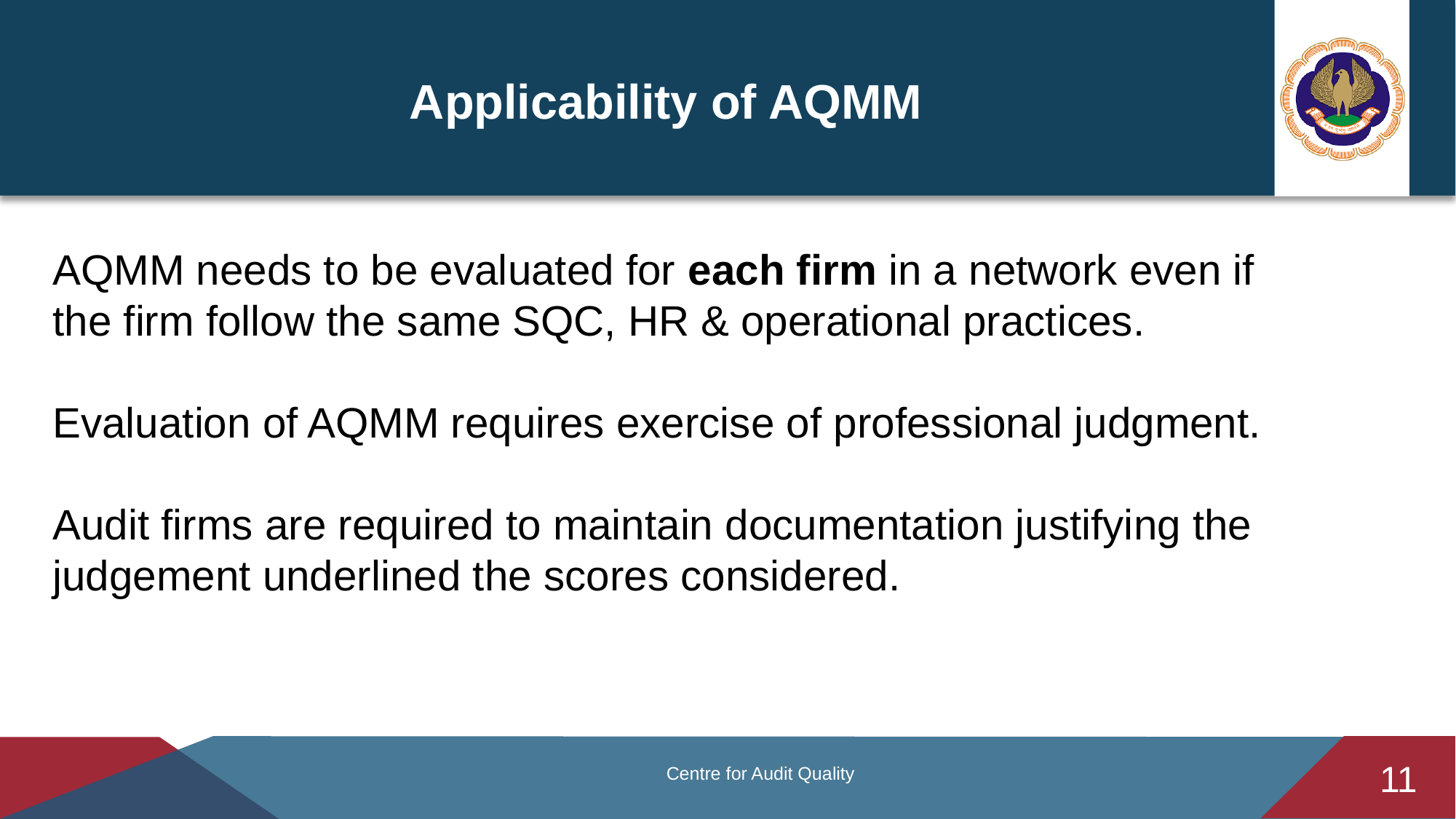

Applicability of AQMM
AQMM needs to be evaluated for each firm in a network even if the firm follow the same SQC, HR & operational practices.

Evaluation of AQMM requires exercise of professional judgment.

Audit firms are required to maintain documentation justifying the judgement underlined the scores considered.